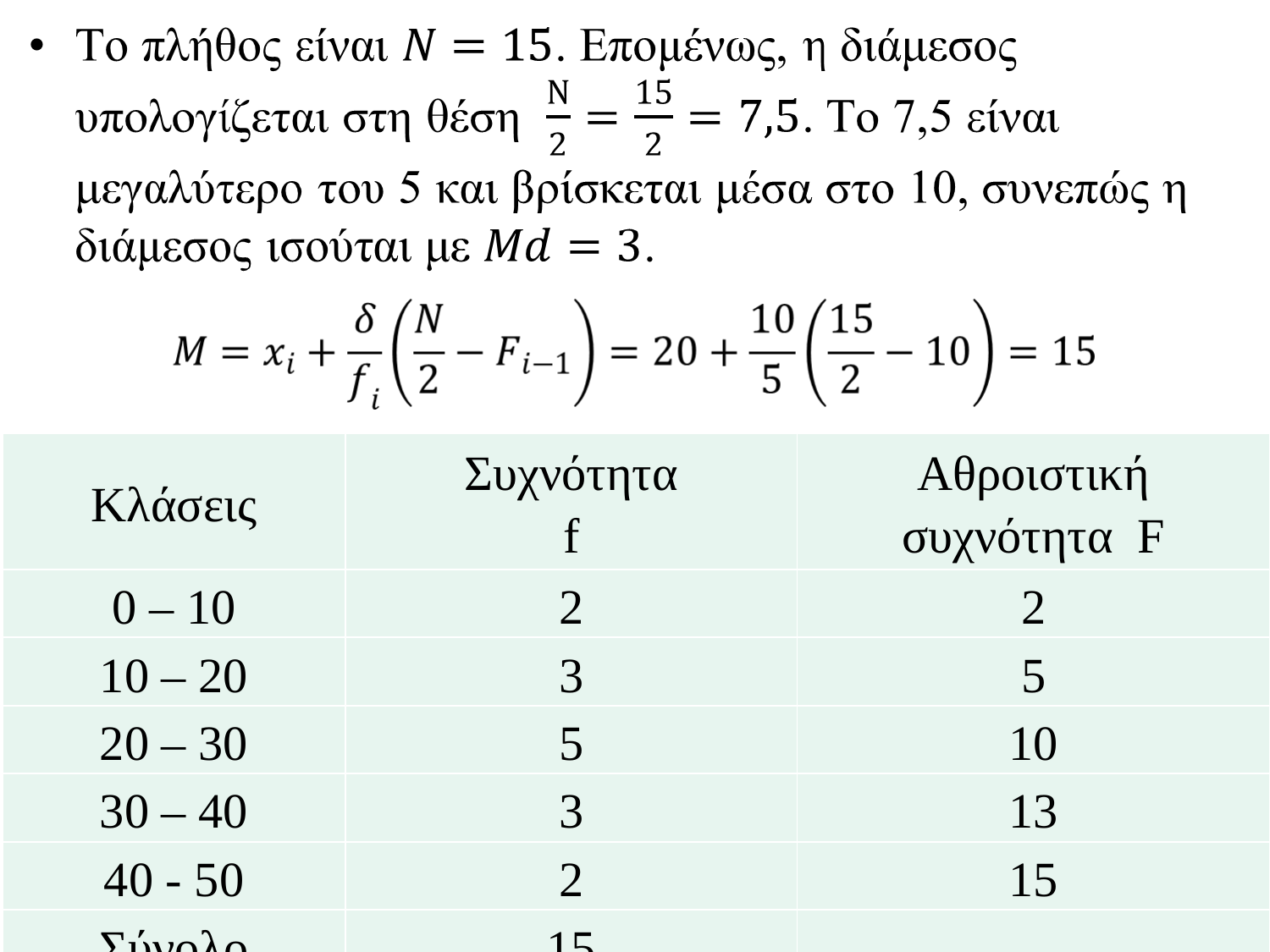

| Κλάσεις | Συχνότητα f | Αθροιστική συχνότητα F |
| --- | --- | --- |
| 0 – 10 | 2 | 2 |
| 10 – 20 | 3 | 5 |
| 20 – 30 | 5 | 10 |
| 30 – 40 | 3 | 13 |
| 40 - 50 | 2 | 15 |
| Σύνολο | 15 |  |